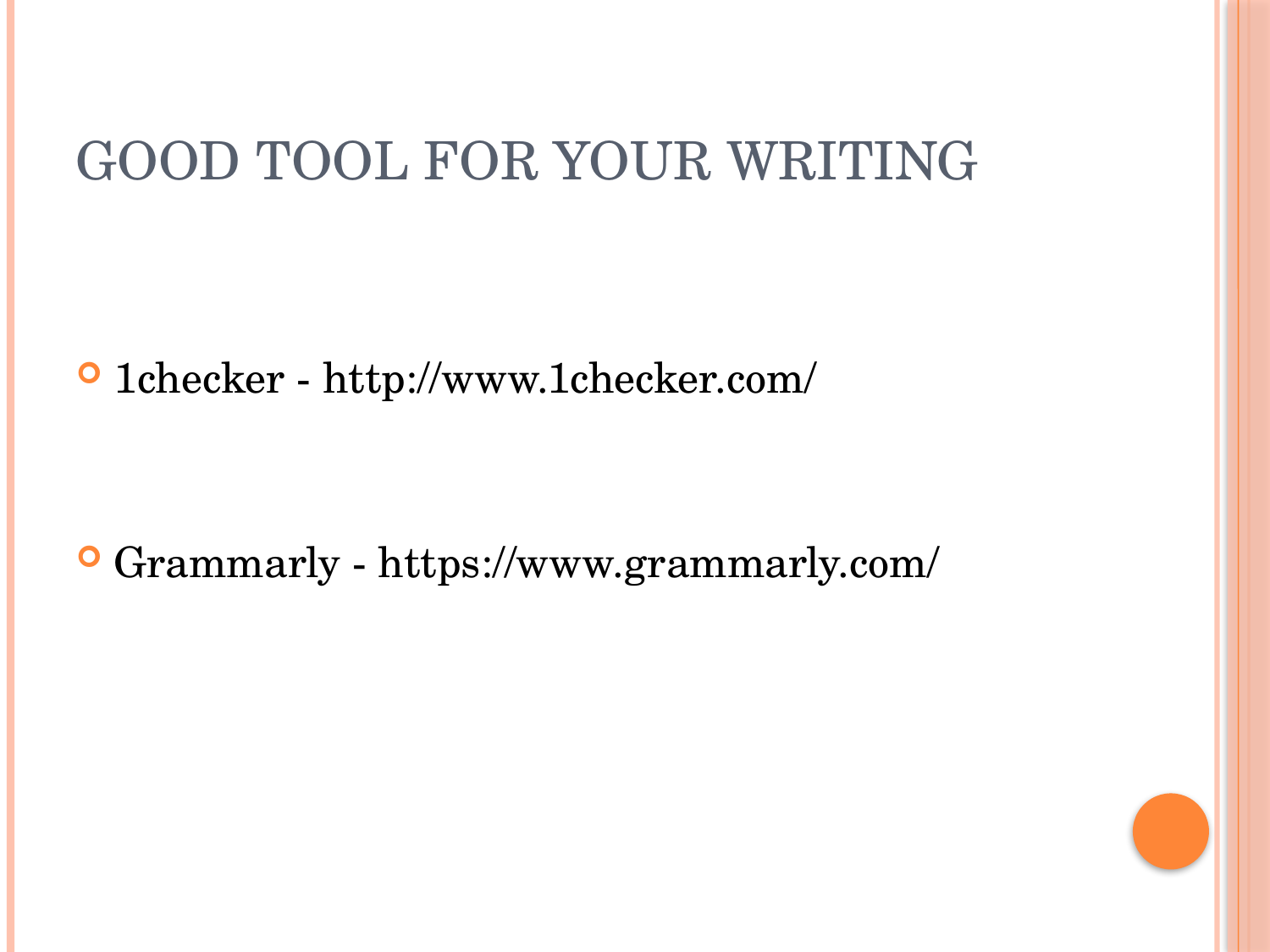

# Good tool for your writing

1checker - http://www.1checker.com/

Grammarly - https://www.grammarly.com/